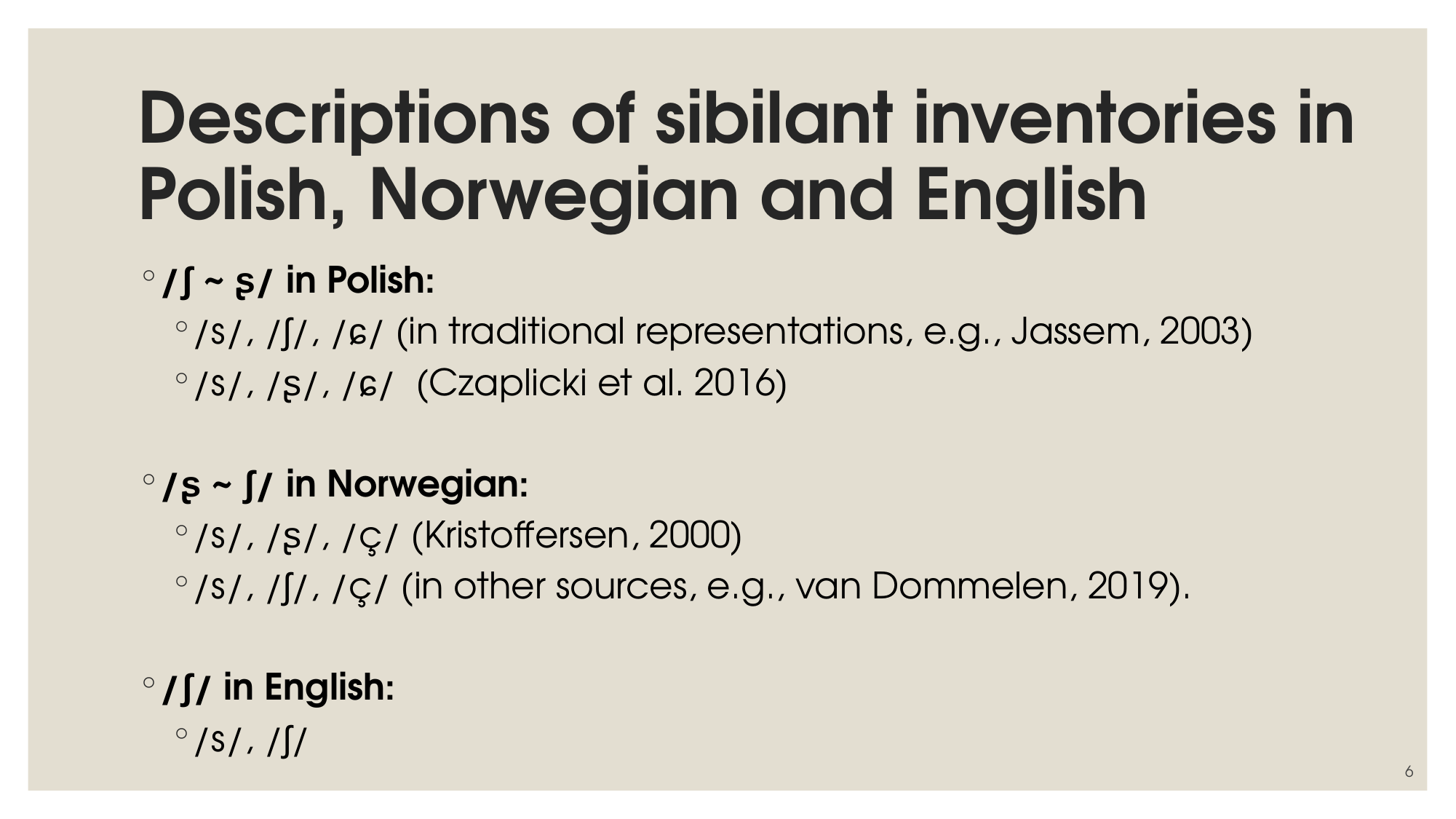

# Descriptions of sibilant inventories in Polish, Norwegian and English
/ʃ ~ ʂ/ in Polish:
/s/, /ʃ/, /ɕ/ (in traditional representations, e.g., Jassem, 2003)
/s/, /ʂ/, /ɕ/  (Czaplicki et al. 2016)
/ʂ ~ ʃ/ in Norwegian:
/s/, /ʂ/, /ç/ (Kristoffersen, 2000)
/s/, /ʃ/, /ç/ (in other sources, e.g., van Dommelen, 2019).
/ʃ/ in English:
/s/, /ʃ/

6